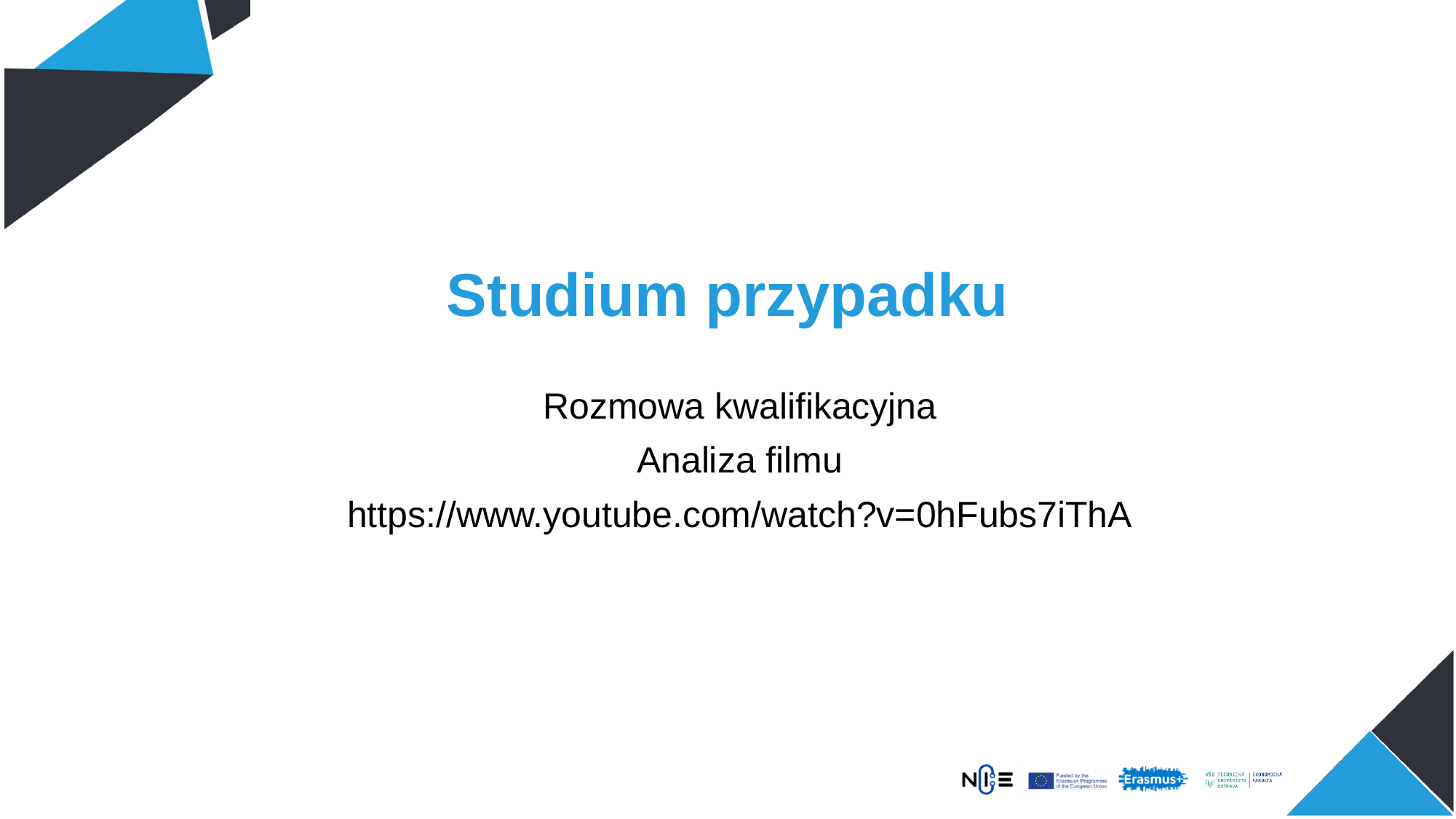

# Studium przypadku

Rozmowa kwalifikacyjna
Analiza filmu
https://www.youtube.com/watch?v=0hFubs7iThA